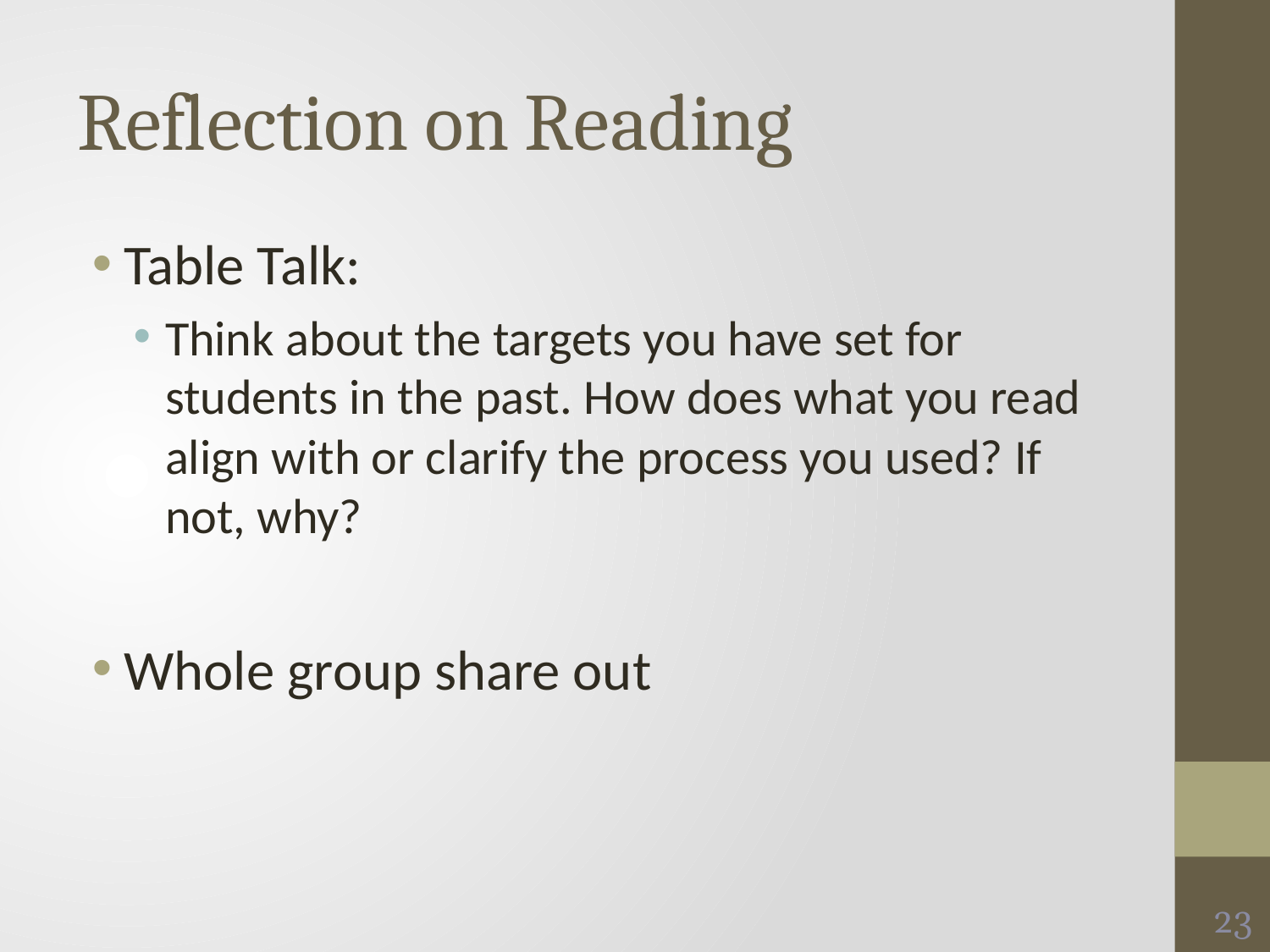

# Reflection on Reading
Table Talk:
Think about the targets you have set for students in the past. How does what you read align with or clarify the process you used? If not, why?

Whole group share out

23